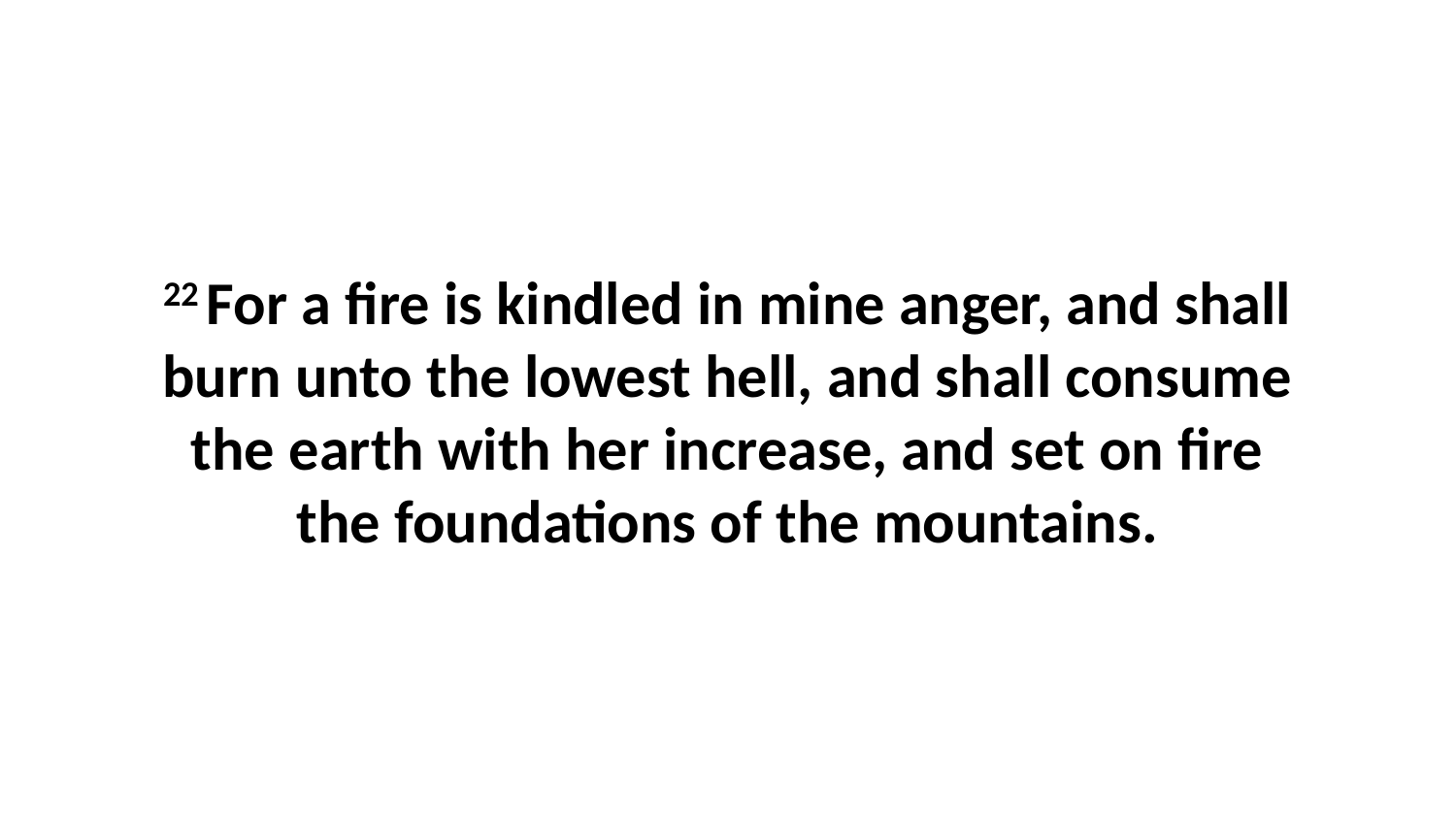

22 For a fire is kindled in mine anger, and shall burn unto the lowest hell, and shall consume the earth with her increase, and set on fire the foundations of the mountains.